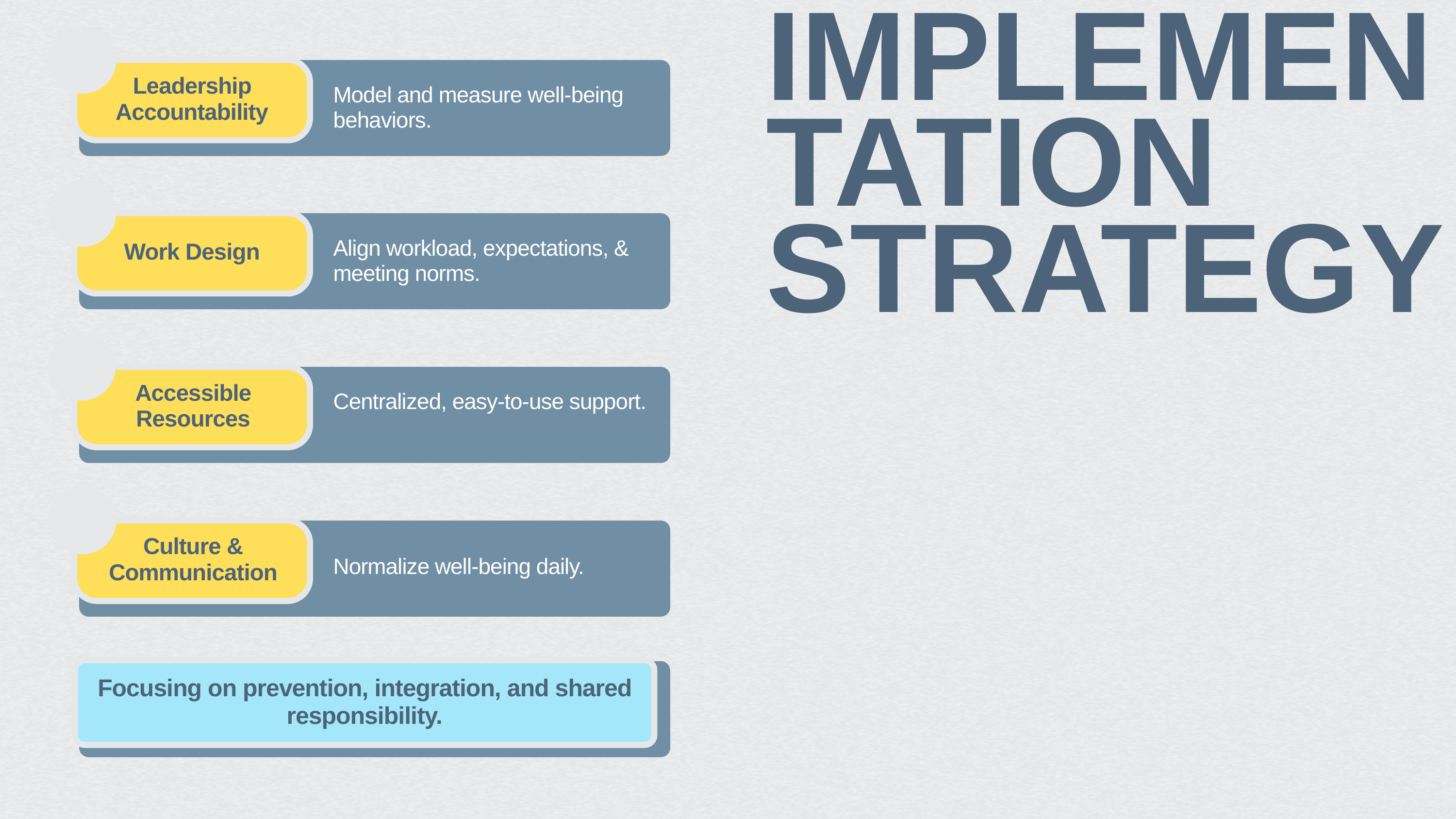

IMPLEMENTATION STRATEGY

Leadership Accountability
Model and measure well-being behaviors.

Align workload, expectations, & meeting norms.
Work Design

Accessible Resources
Centralized, easy-to-use support.

Culture & Communication
Normalize well-being daily.

Focusing on prevention, integration, and shared responsibility.